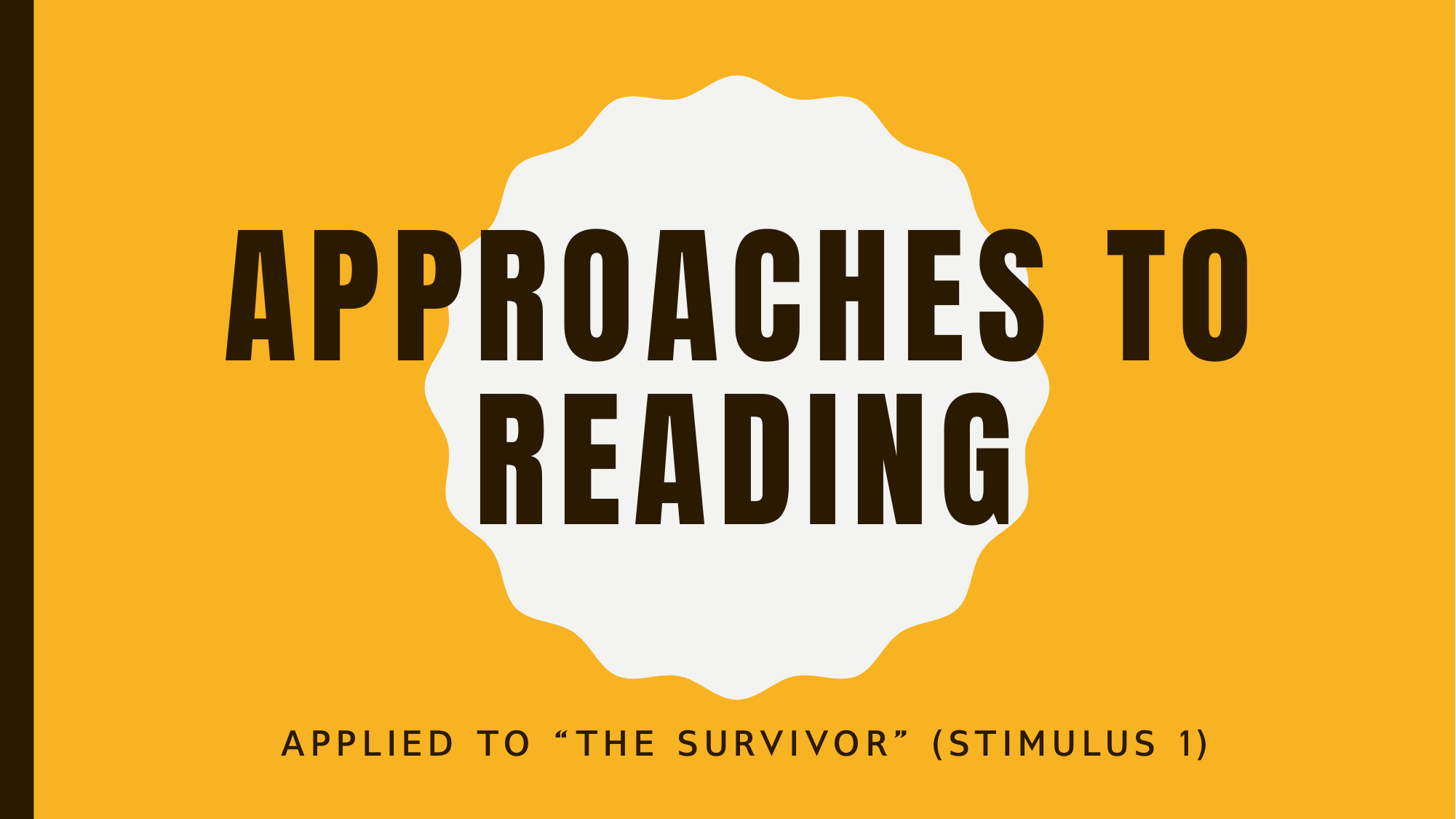

# Approaches to Reading
Applied to “The Survivor” (Stimulus 1)